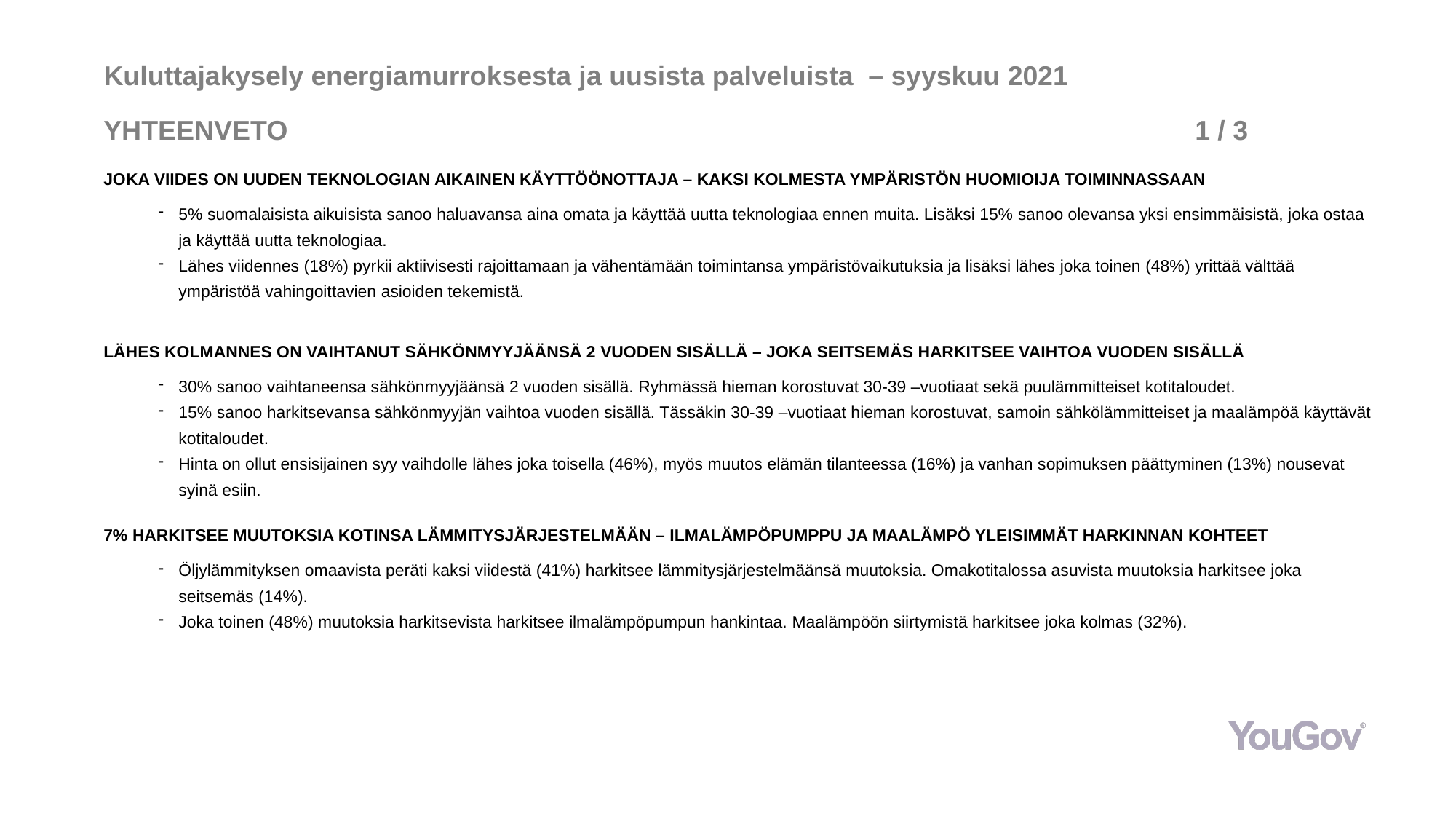

# Kuluttajakysely energiamurroksesta ja uusista palveluista  – syyskuu 2021
YHTEENVETO									1 / 3
JOKA VIIDES ON UUDEN TEKNOLOGIAN AIKAINEN KÄYTTÖÖNOTTAJA – KAKSI KOLMESTA YMPÄRISTÖN HUOMIOIJA TOIMINNASSAAN
5% suomalaisista aikuisista sanoo haluavansa aina omata ja käyttää uutta teknologiaa ennen muita. Lisäksi 15% sanoo olevansa yksi ensimmäisistä, joka ostaa ja käyttää uutta teknologiaa.
Lähes viidennes (18%) pyrkii aktiivisesti rajoittamaan ja vähentämään toimintansa ympäristövaikutuksia ja lisäksi lähes joka toinen (48%) yrittää välttää ympäristöä vahingoittavien asioiden tekemistä.

LÄHES KOLMANNES ON VAIHTANUT SÄHKÖNMYYJÄÄNSÄ 2 VUODEN SISÄLLÄ – JOKA SEITSEMÄS HARKITSEE VAIHTOA VUODEN SISÄLLÄ
30% sanoo vaihtaneensa sähkönmyyjäänsä 2 vuoden sisällä. Ryhmässä hieman korostuvat 30-39 –vuotiaat sekä puulämmitteiset kotitaloudet.
15% sanoo harkitsevansa sähkönmyyjän vaihtoa vuoden sisällä. Tässäkin 30-39 –vuotiaat hieman korostuvat, samoin sähkölämmitteiset ja maalämpöä käyttävät kotitaloudet.
Hinta on ollut ensisijainen syy vaihdolle lähes joka toisella (46%), myös muutos elämän tilanteessa (16%) ja vanhan sopimuksen päättyminen (13%) nousevat syinä esiin.

7% HARKITSEE MUUTOKSIA KOTINSA LÄMMITYSJÄRJESTELMÄÄN – ILMALÄMPÖPUMPPU JA MAALÄMPÖ YLEISIMMÄT HARKINNAN KOHTEET
Öljylämmityksen omaavista peräti kaksi viidestä (41%) harkitsee lämmitysjärjestelmäänsä muutoksia. Omakotitalossa asuvista muutoksia harkitsee joka seitsemäs (14%).
Joka toinen (48%) muutoksia harkitsevista harkitsee ilmalämpöpumpun hankintaa. Maalämpöön siirtymistä harkitsee joka kolmas (32%).